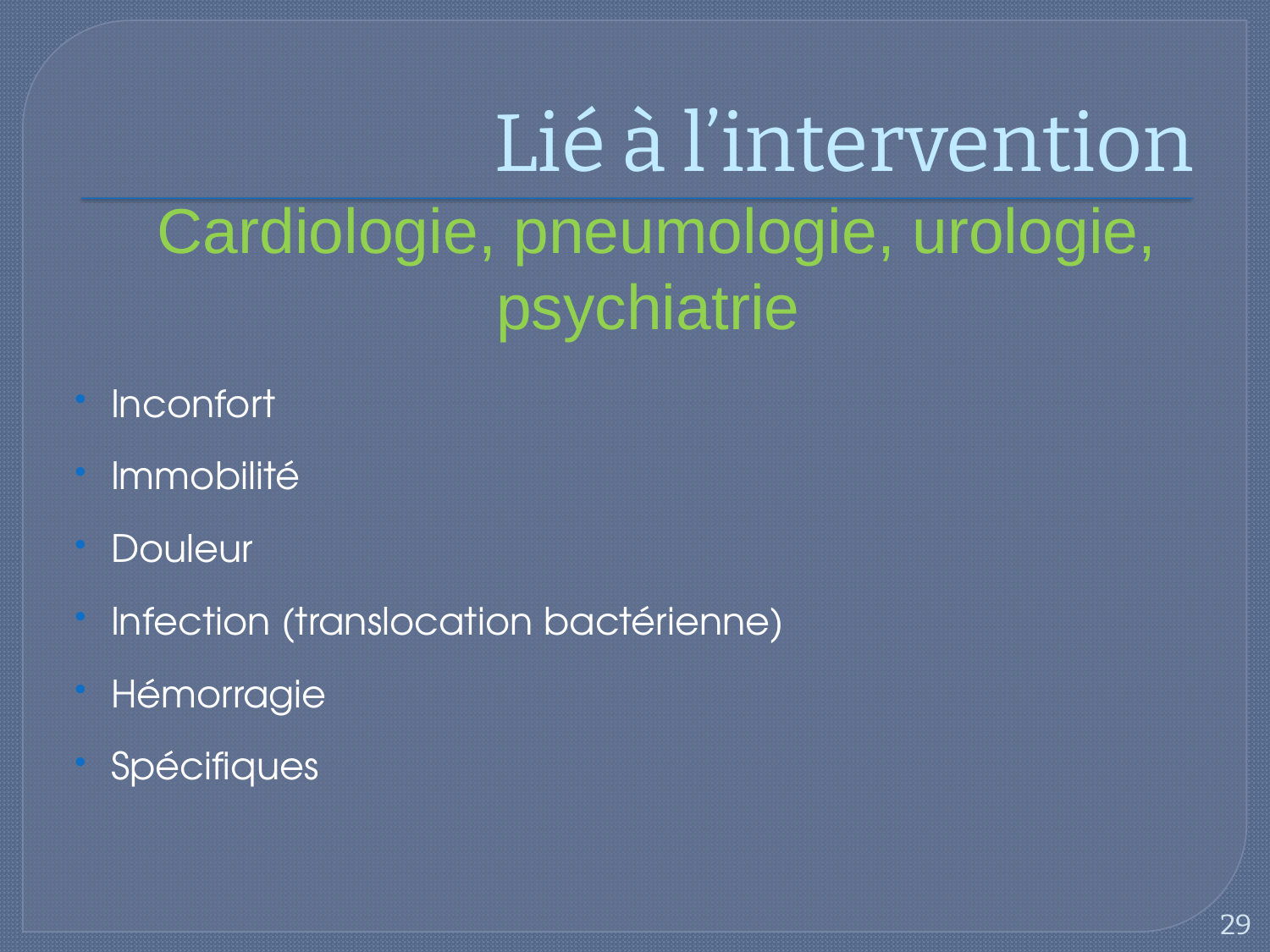

# Lié à l’intervention
Cardiologie, pneumologie, urologie, psychiatrie
Inconfort
Immobilité
Douleur
Infection (translocation bactérienne)
Hémorragie
Spécifiques
29